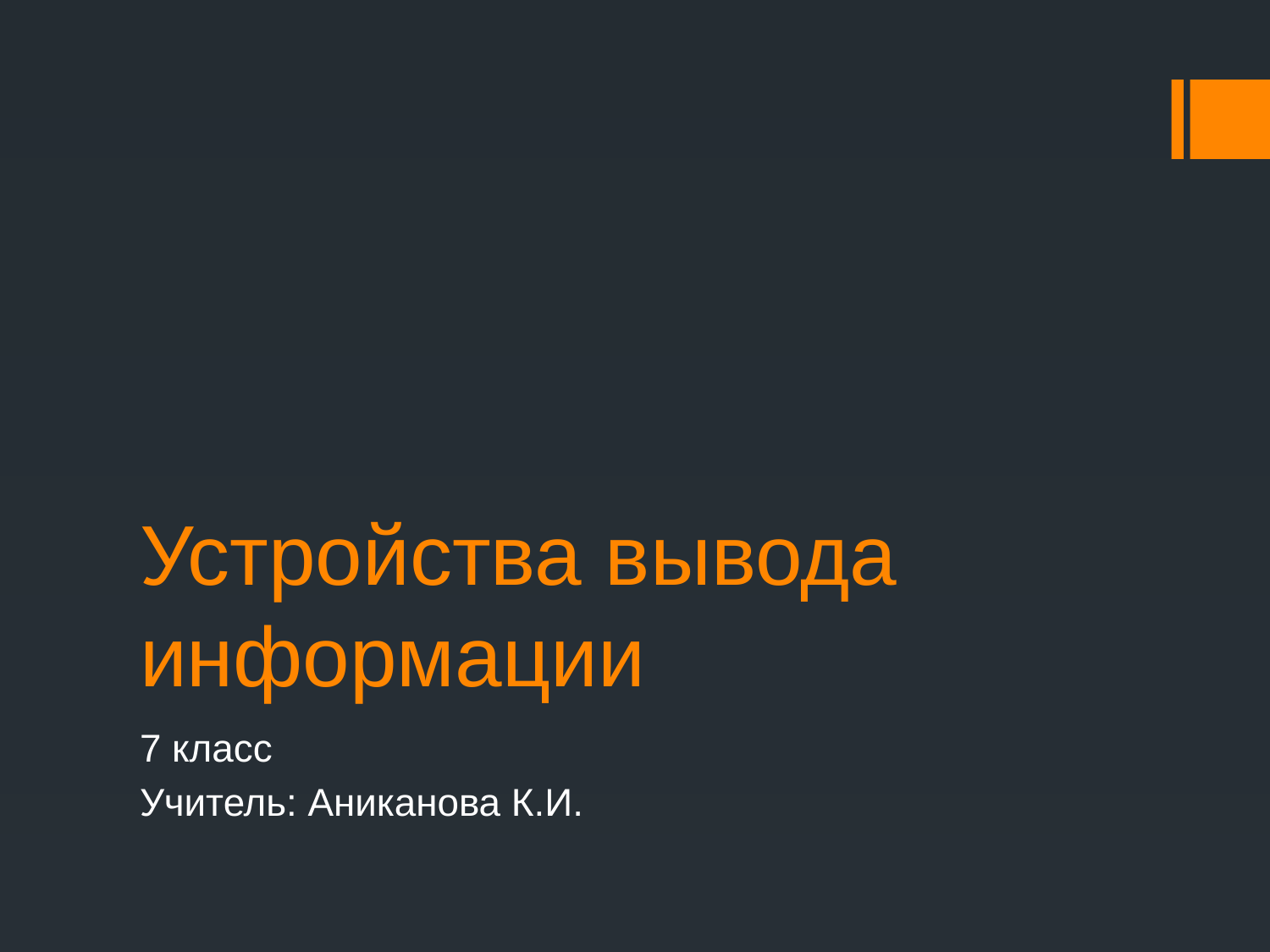

# Устройства вывода информации
7 класс
Учитель: Аниканова К.И.